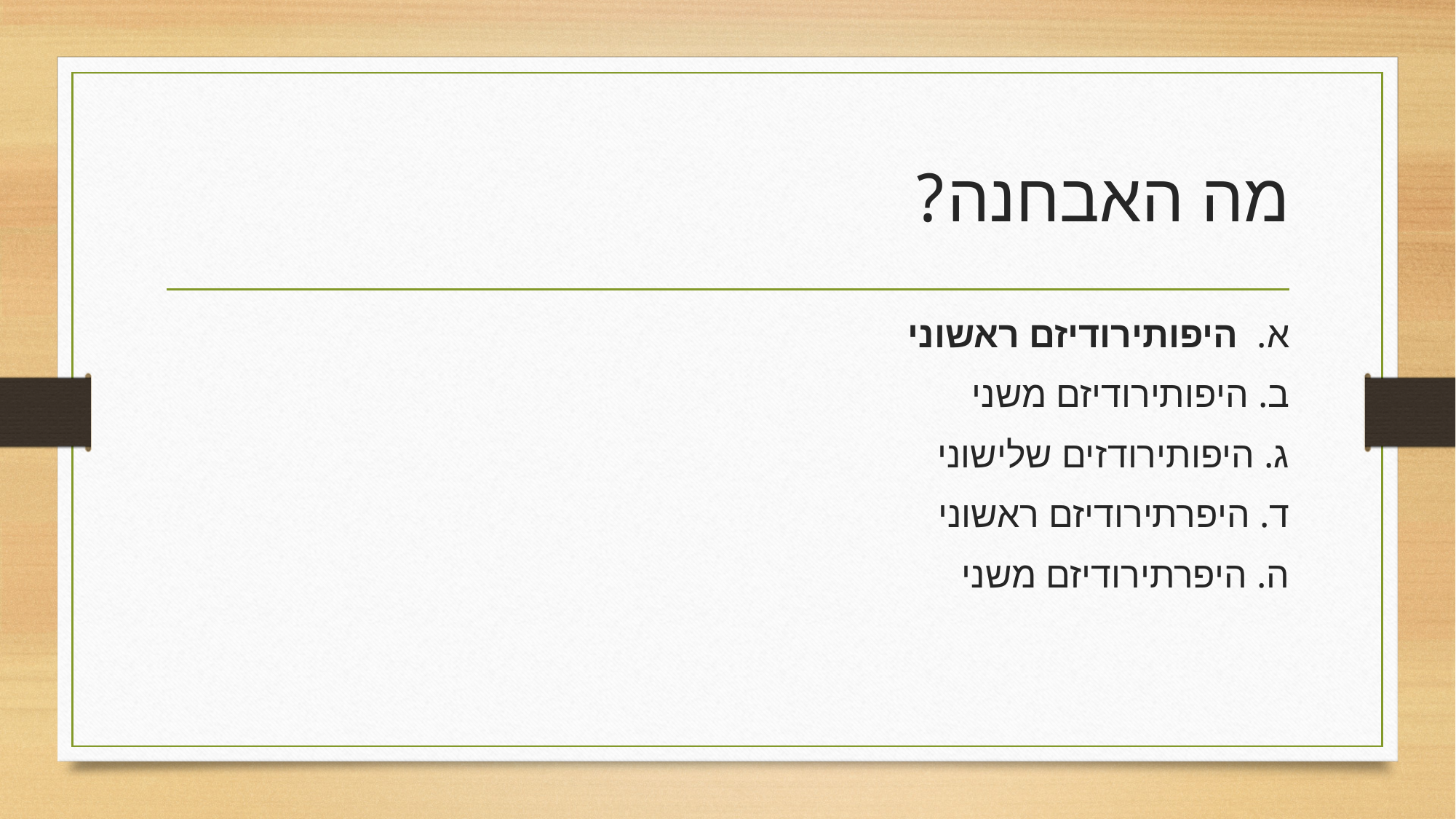

# מה האבחנה?
א.  היפותירודיזם ראשוני
ב. היפותירודיזם משני
ג. היפותירודזים שלישוני
ד. היפרתירודיזם ראשוני
ה. היפרתירודיזם משני